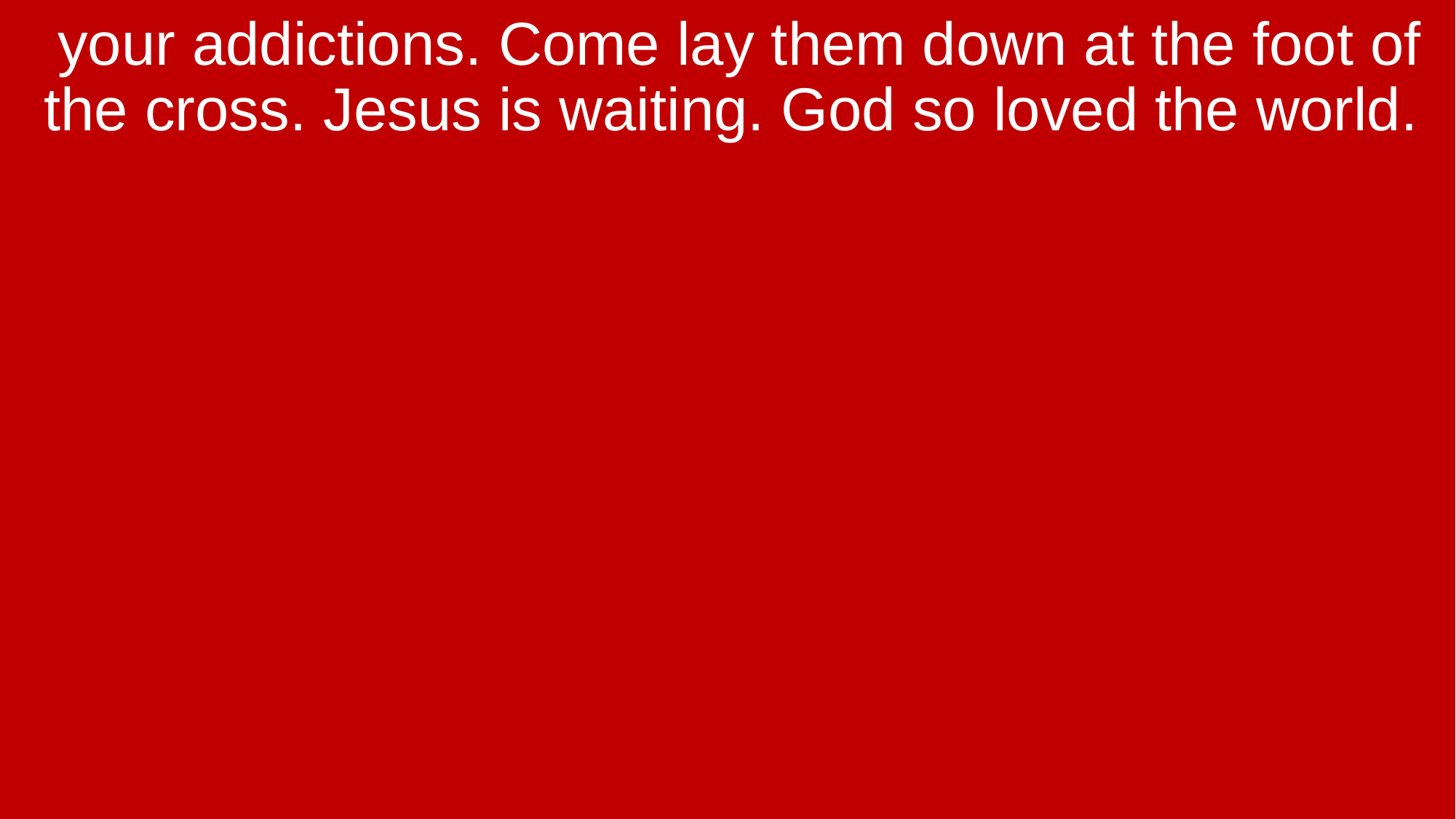

your addictions. Come lay them down at the foot of the cross. Jesus is waiting. God so loved the world.